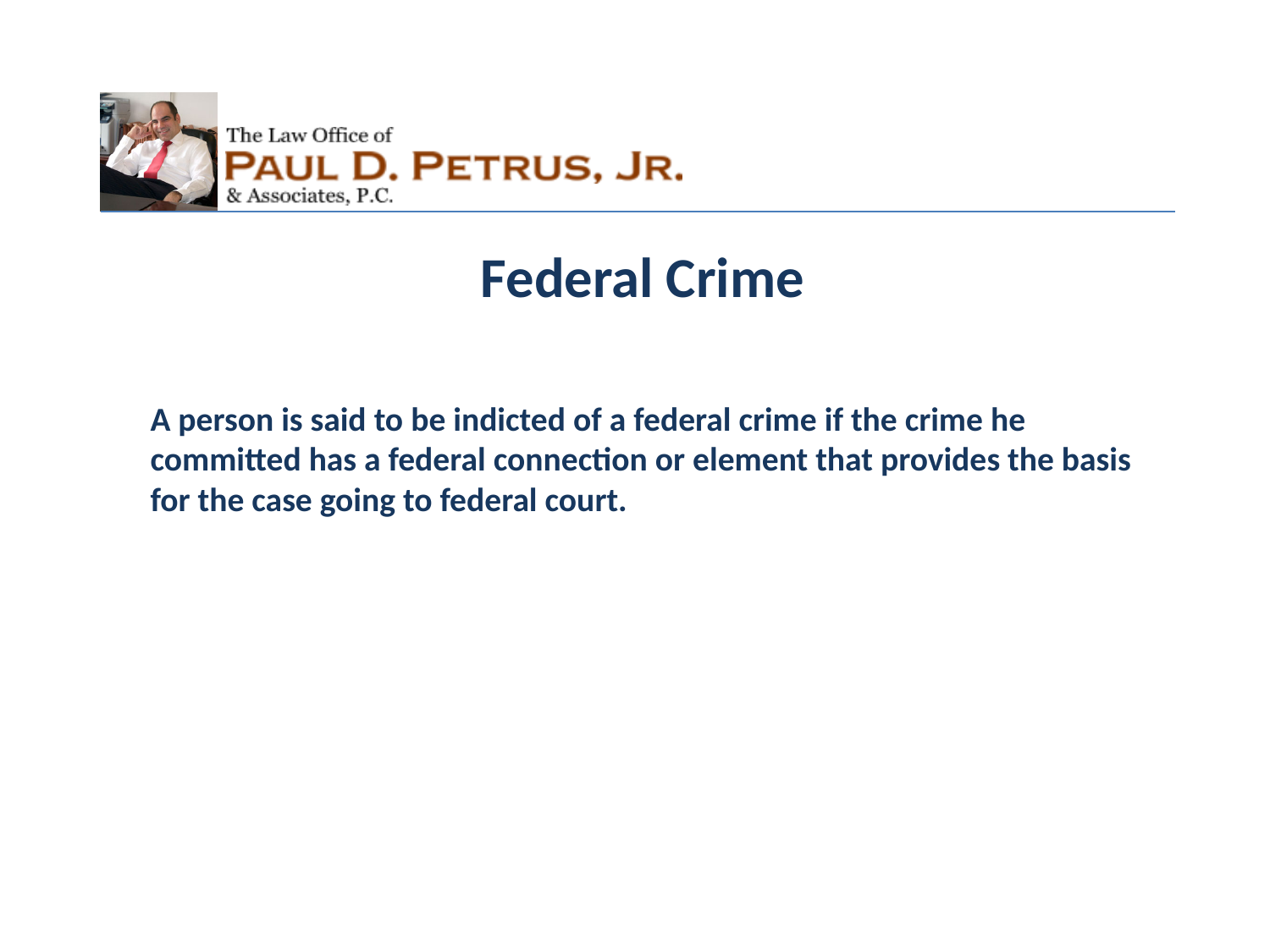

Federal Crime
A person is said to be indicted of a federal crime if the crime he committed has a federal connection or element that provides the basis for the case going to federal court.